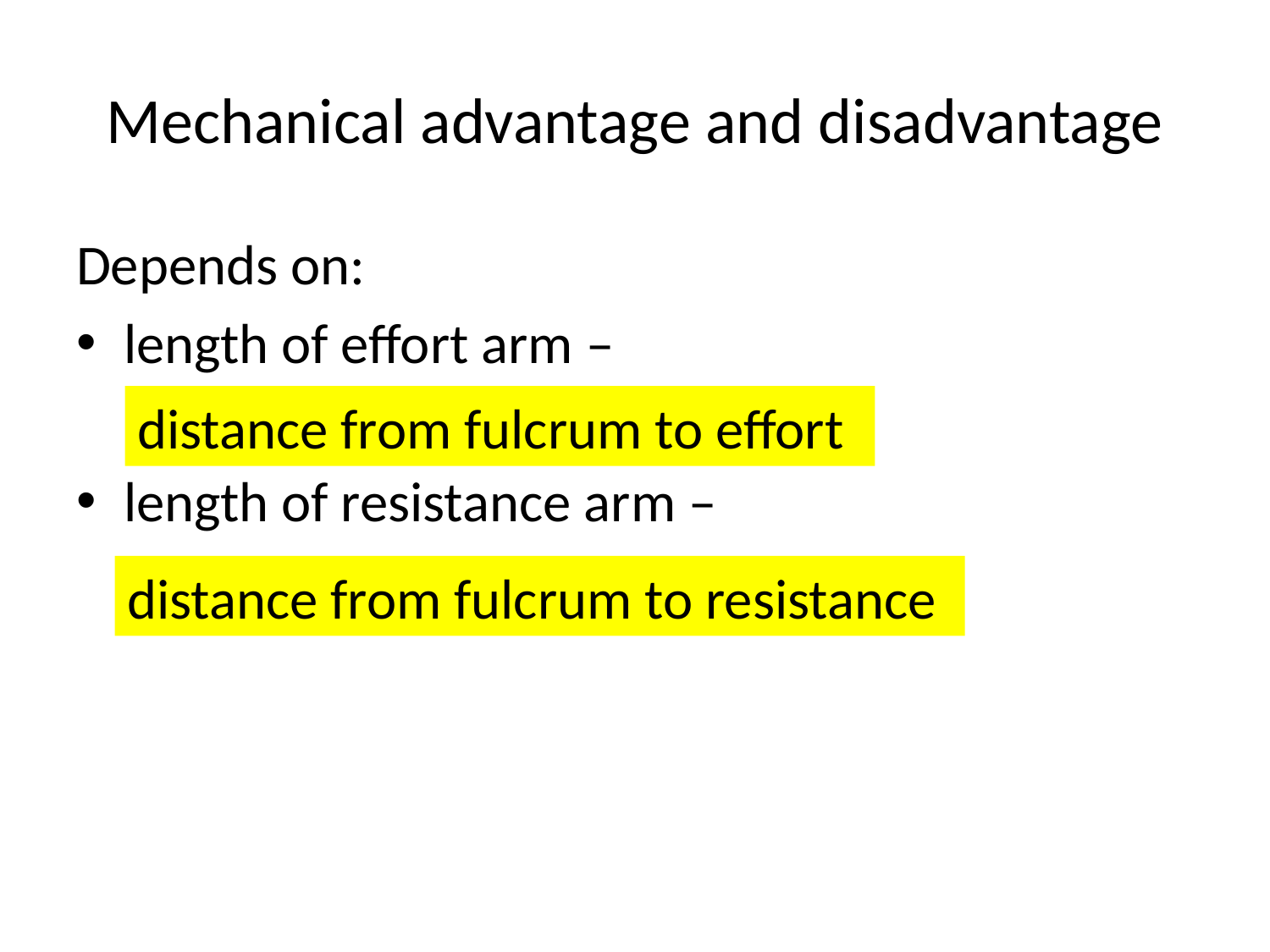

# Mechanical advantage and disadvantage
Depends on:
length of effort arm –

length of resistance arm –

distance from fulcrum to effort
distance from fulcrum to resistance